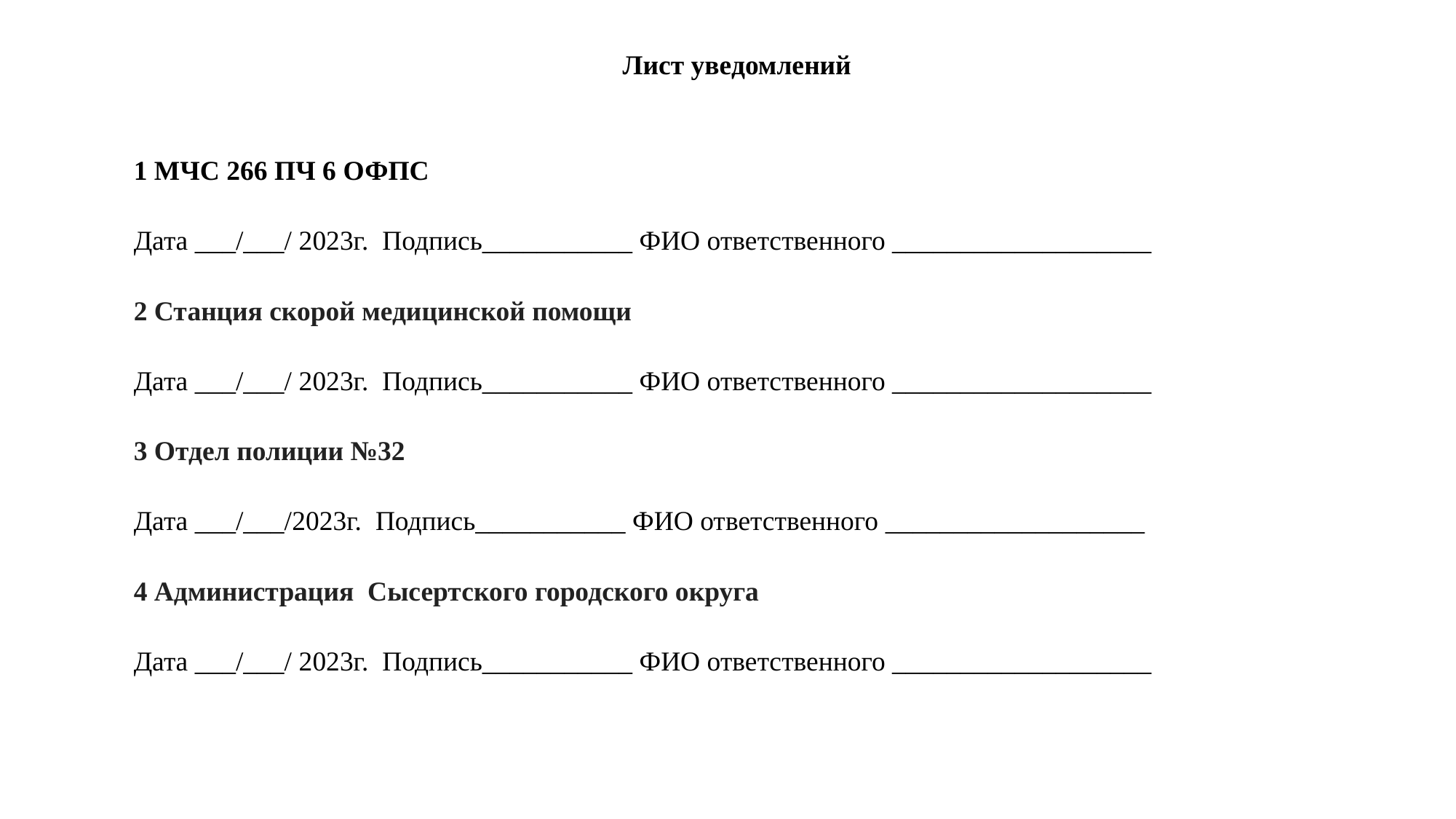

Лист уведомлений

1 МЧС 266 ПЧ 6 ОФПС

Дата ___/___/ 2023г.  Подпись___________ ФИО ответственного ___________________

2 Станция скорой медицинской помощи

Дата ___/___/ 2023г.  Подпись___________ ФИО ответственного ___________________

3 Отдел полиции №32

Дата ___/___/2023г.  Подпись___________ ФИО ответственного ___________________

4 Администрация  Сысертского городского округа

Дата ___/___/ 2023г.  Подпись___________ ФИО ответственного ___________________